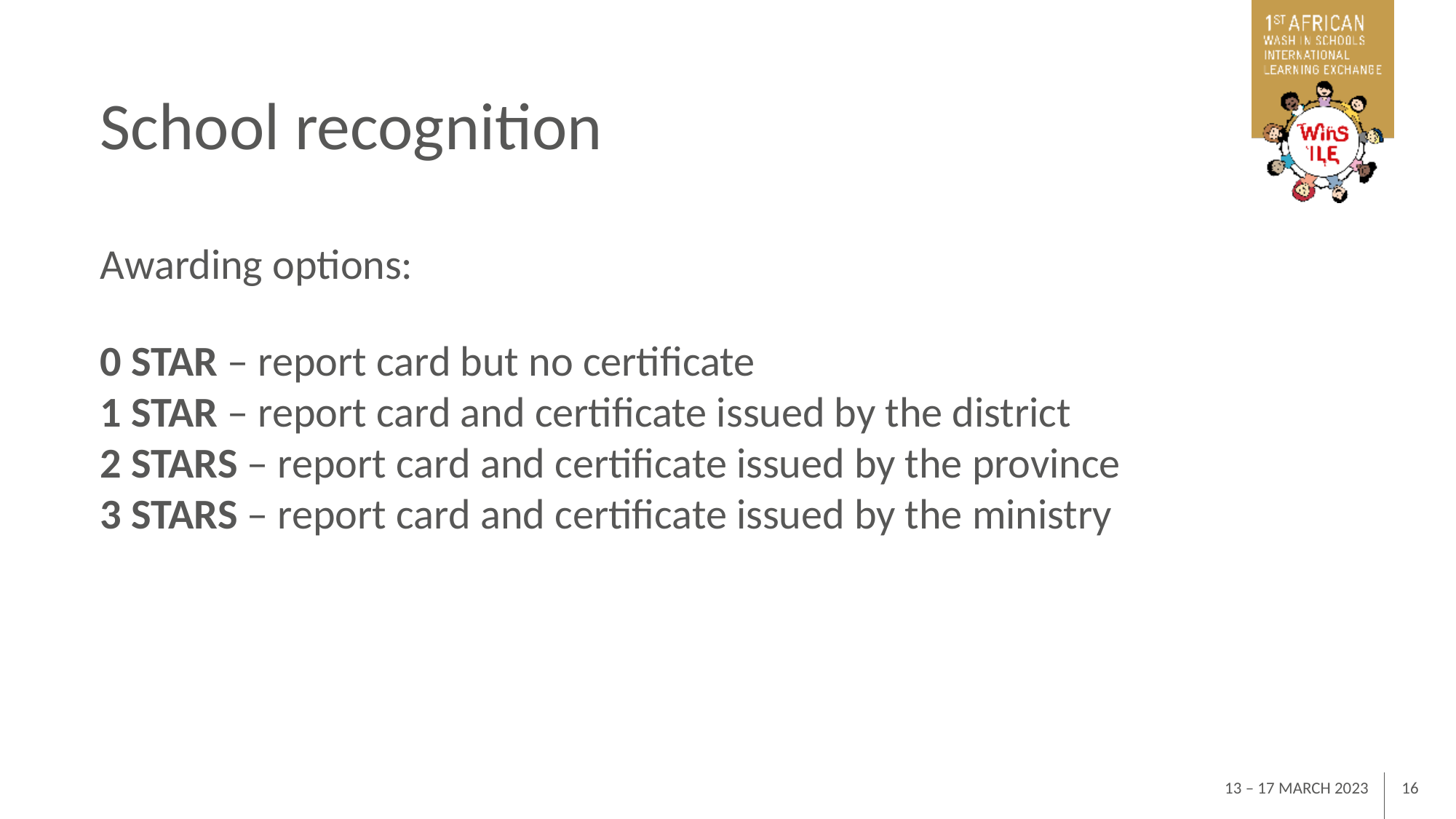

# School recognition
Awarding options:

0 STAR – report card but no certificate
1 STAR – report card and certificate issued by the district
2 STARS – report card and certificate issued by the province
3 STARS – report card and certificate issued by the ministry

13 – 17 MARCH 2023
16